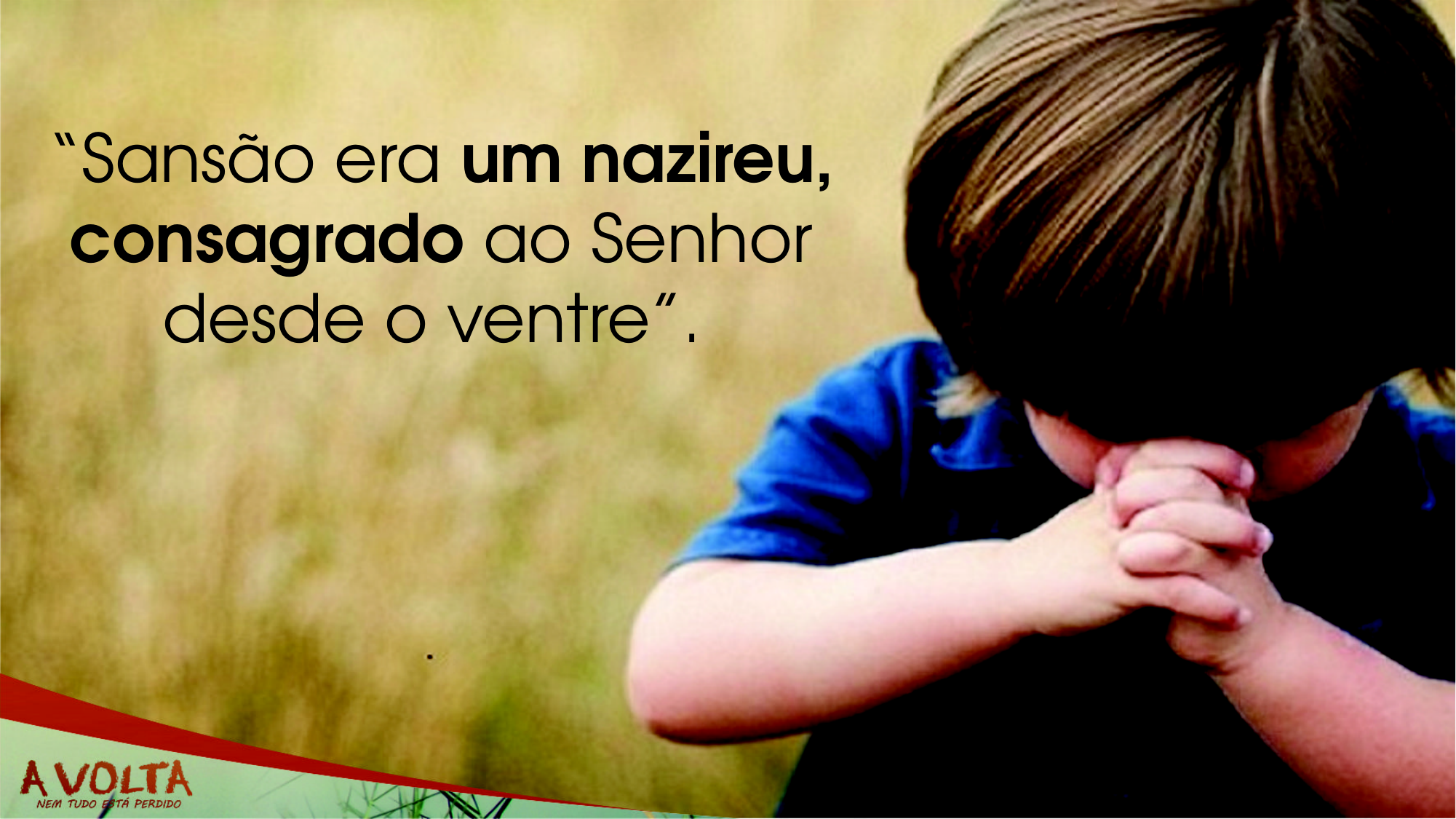

“Sansão era um nazireu, consagrado ao Senhor desde o ventre”.